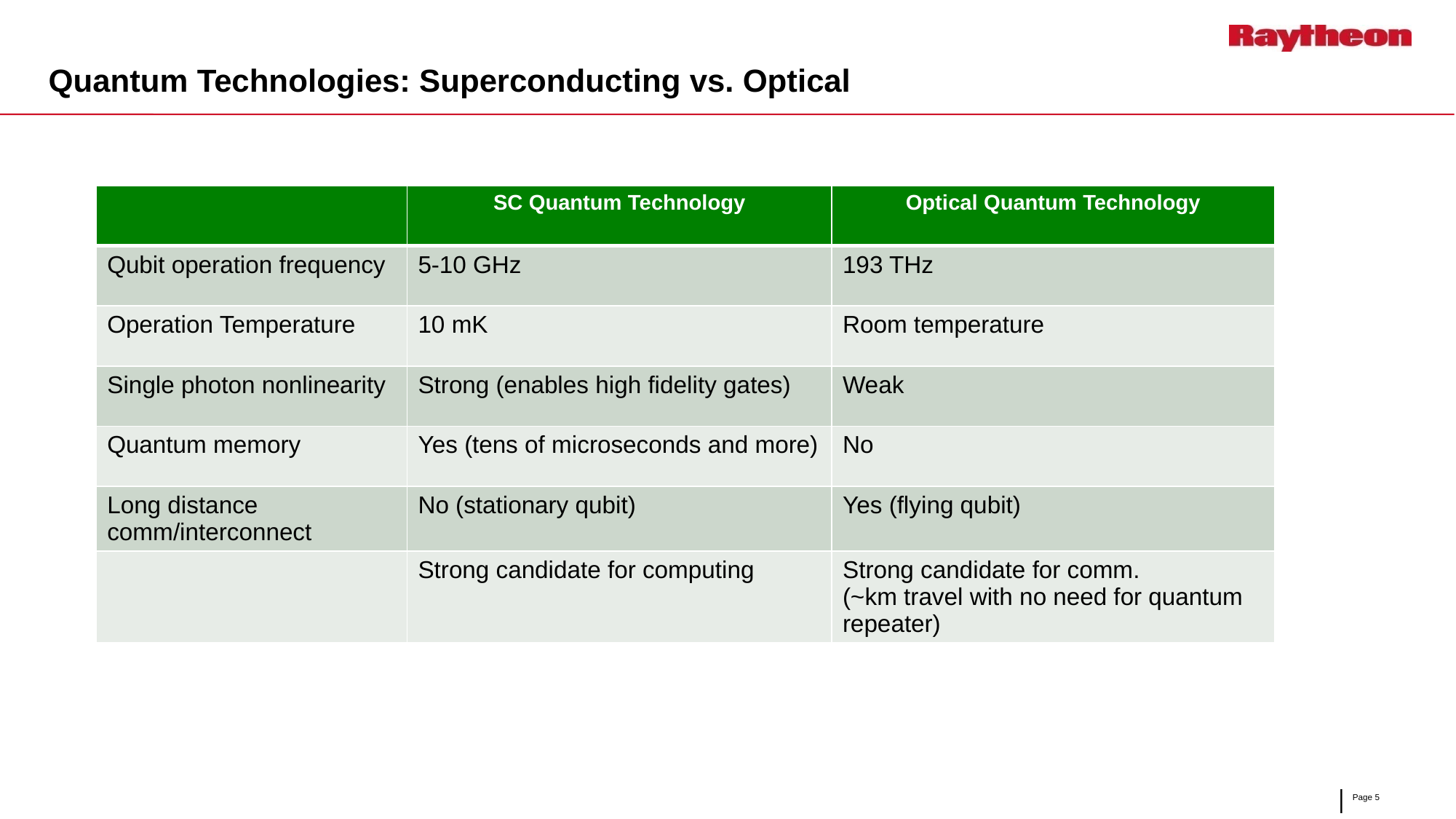

# Quantum Technologies: Superconducting vs. Optical
|  | SC Quantum Technology | Optical Quantum Technology |
| --- | --- | --- |
| Qubit operation frequency | 5-10 GHz | 193 THz |
| Operation Temperature | 10 mK | Room temperature |
| Single photon nonlinearity | Strong (enables high fidelity gates) | Weak |
| Quantum memory | Yes (tens of microseconds and more) | No |
| Long distance comm/interconnect | No (stationary qubit) | Yes (flying qubit) |
|  | Strong candidate for computing | Strong candidate for comm. (~km travel with no need for quantum repeater) |